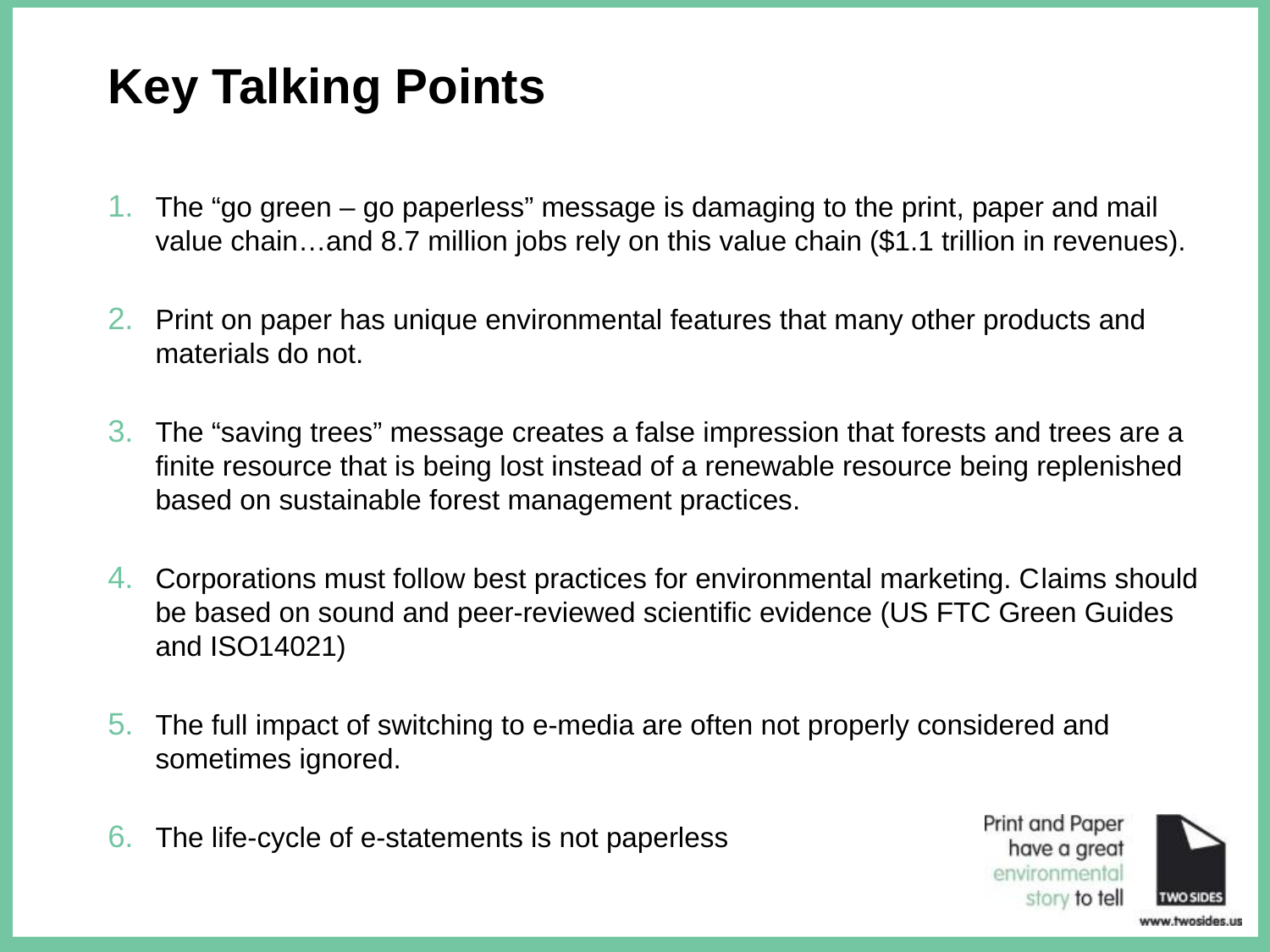

# Key Talking Points
The “go green – go paperless” message is damaging to the print, paper and mail value chain…and 8.7 million jobs rely on this value chain ($1.1 trillion in revenues).

Print on paper has unique environmental features that many other products and materials do not.

The “saving trees” message creates a false impression that forests and trees are a finite resource that is being lost instead of a renewable resource being replenished based on sustainable forest management practices.

Corporations must follow best practices for environmental marketing. Claims should be based on sound and peer-reviewed scientific evidence (US FTC Green Guides and ISO14021)

The full impact of switching to e-media are often not properly considered and sometimes ignored.

The life-cycle of e-statements is not paperless